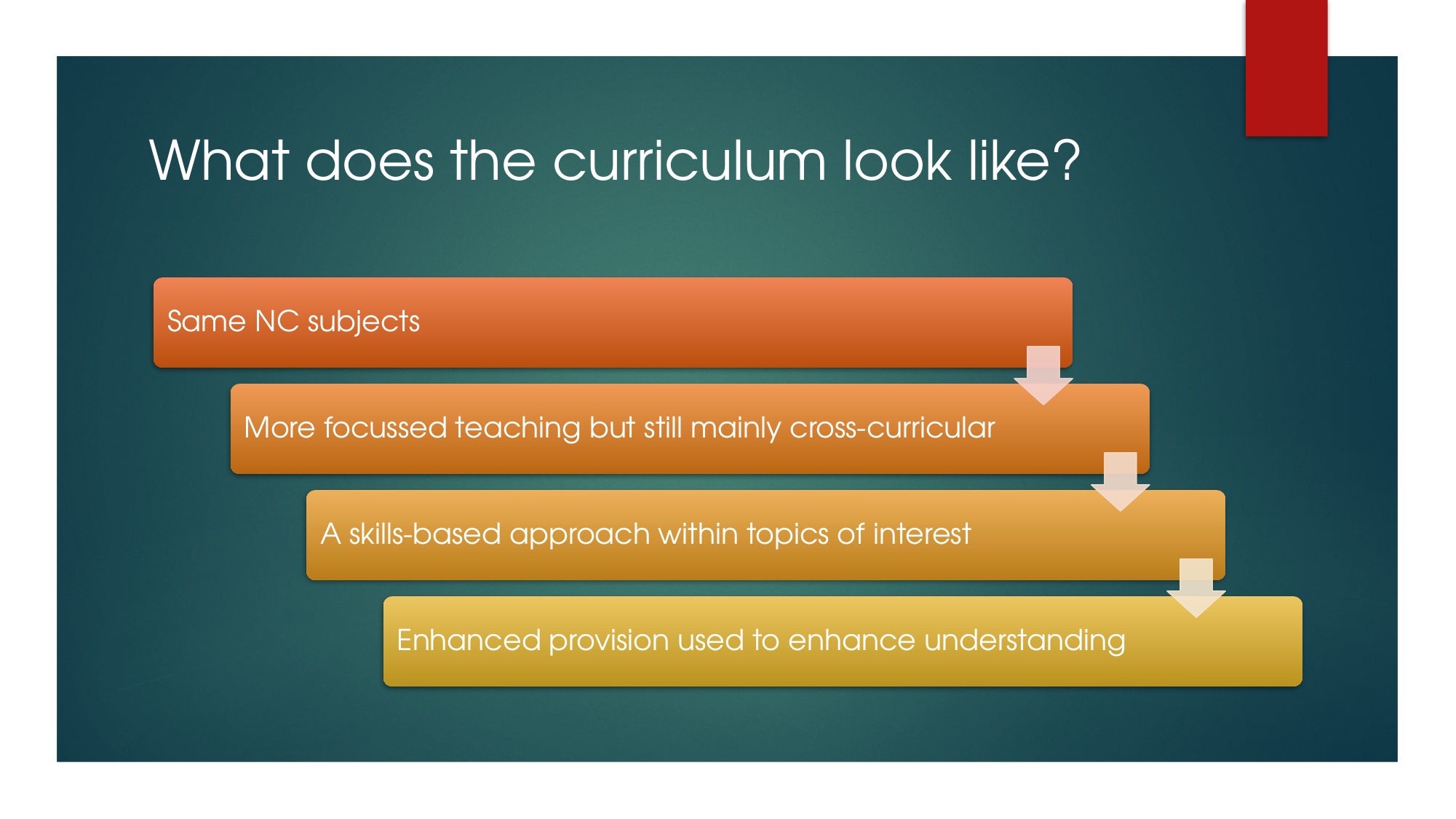

# What does the curriculum look like?
Same NC subjects
More focussed teaching but still mainly cross-curricular
A skills-based approach within topics of interest
Enhanced provision used to enhance understanding